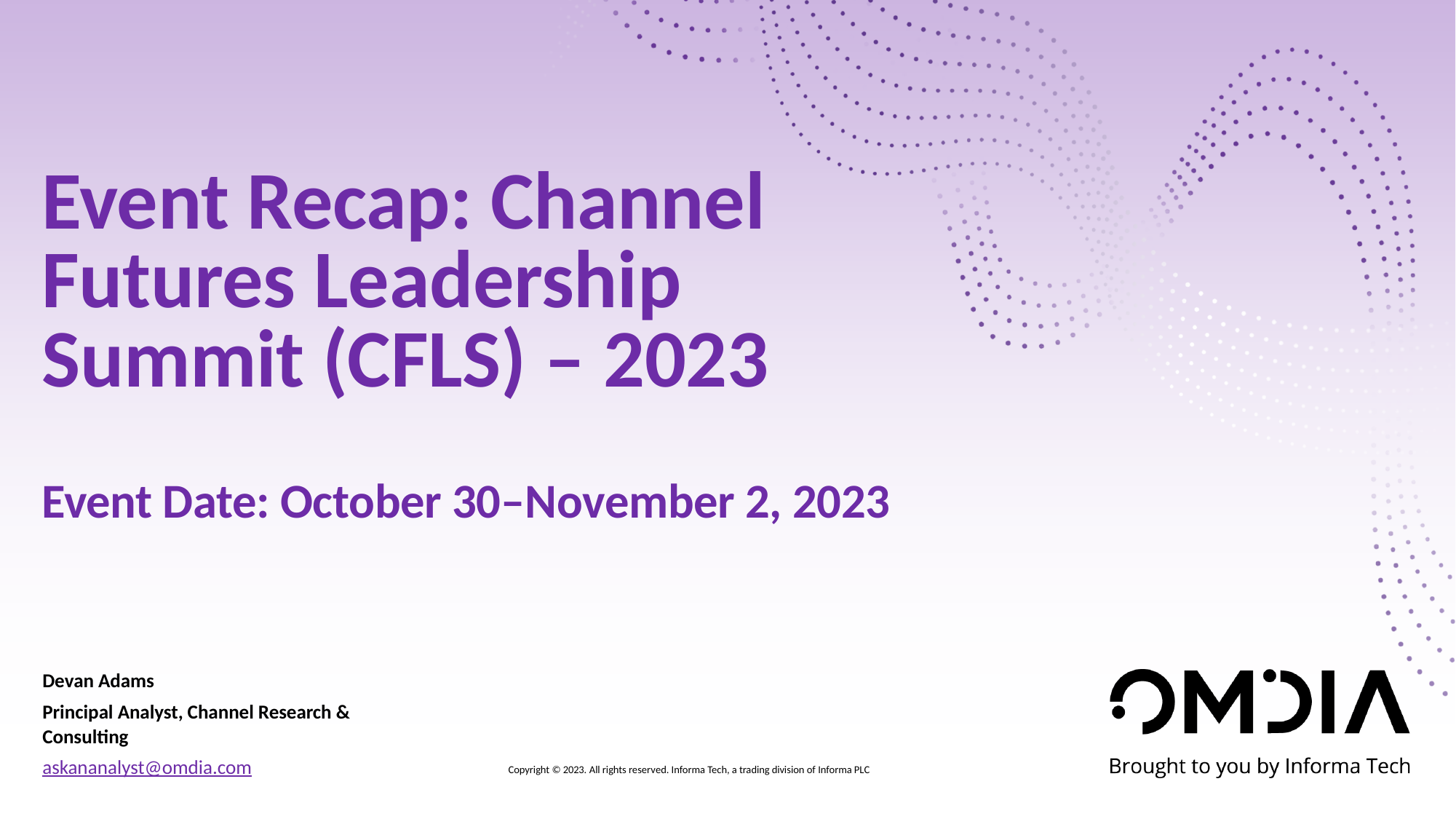

# Event Recap: Channel Futures Leadership Summit (CFLS) – 2023 Event Date: October 30–November 2, 2023
Devan Adams
Principal Analyst, Channel Research & Consulting
askananalyst@omdia.com